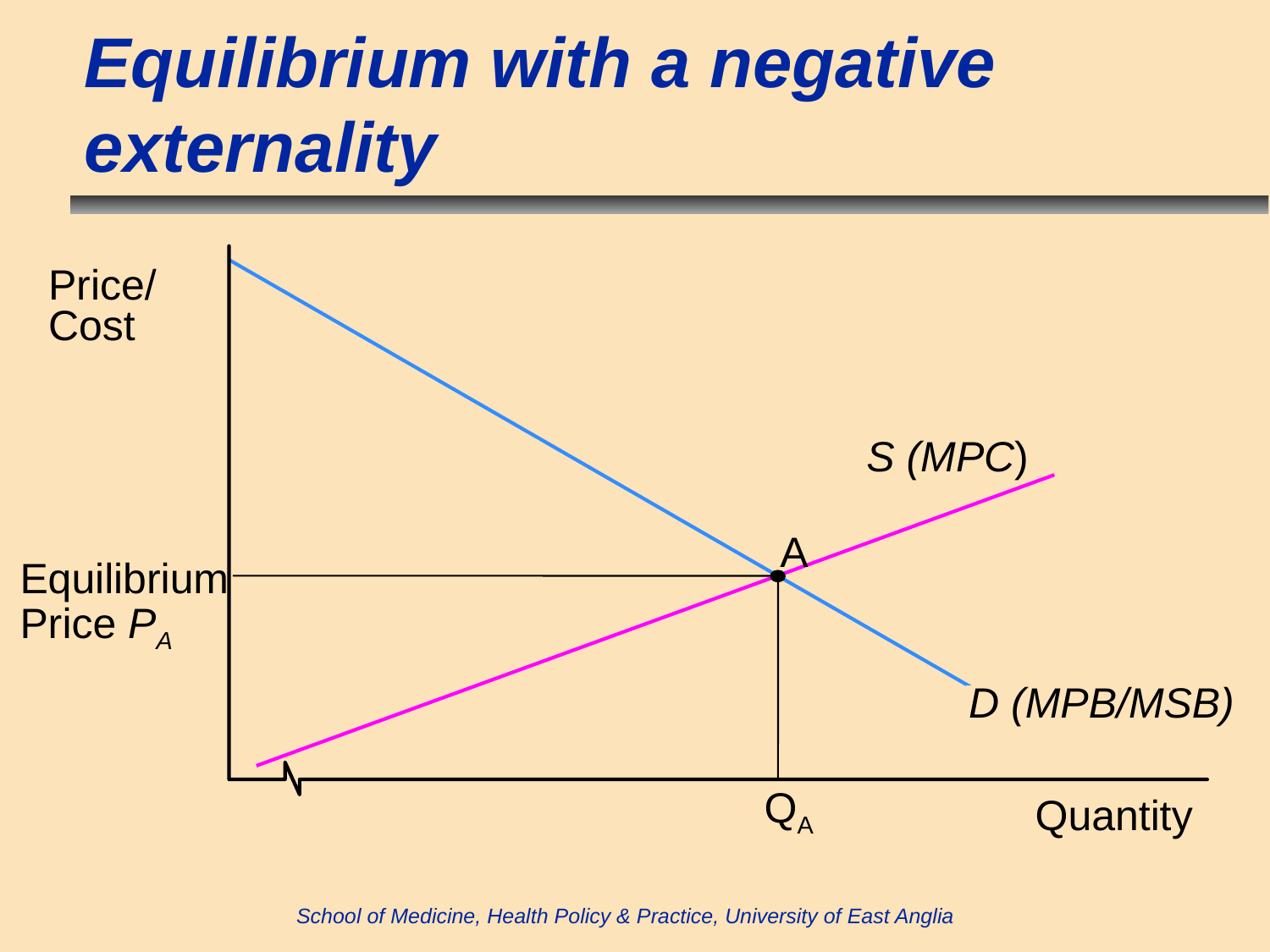

# Equilibrium with a negative externality

Price/
Cost
S (MPC)

A
Equilibrium
Price PA

D (MPB/MSB)
QA
Quantity